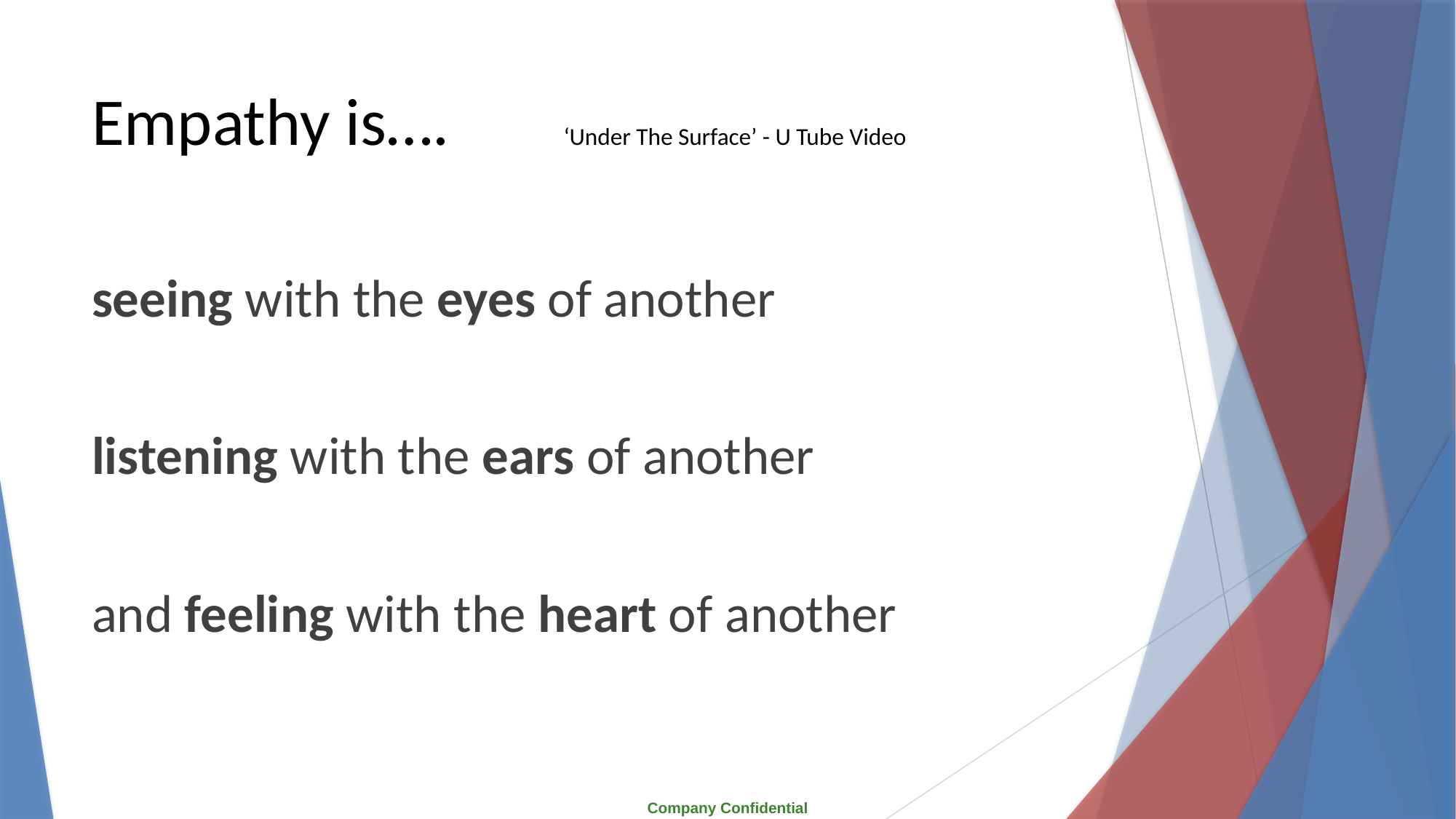

# Empathy is….            ‘Under The Surface’ - U Tube Video
seeing with the eyes of another

listening with the ears of another

and feeling with the heart of another